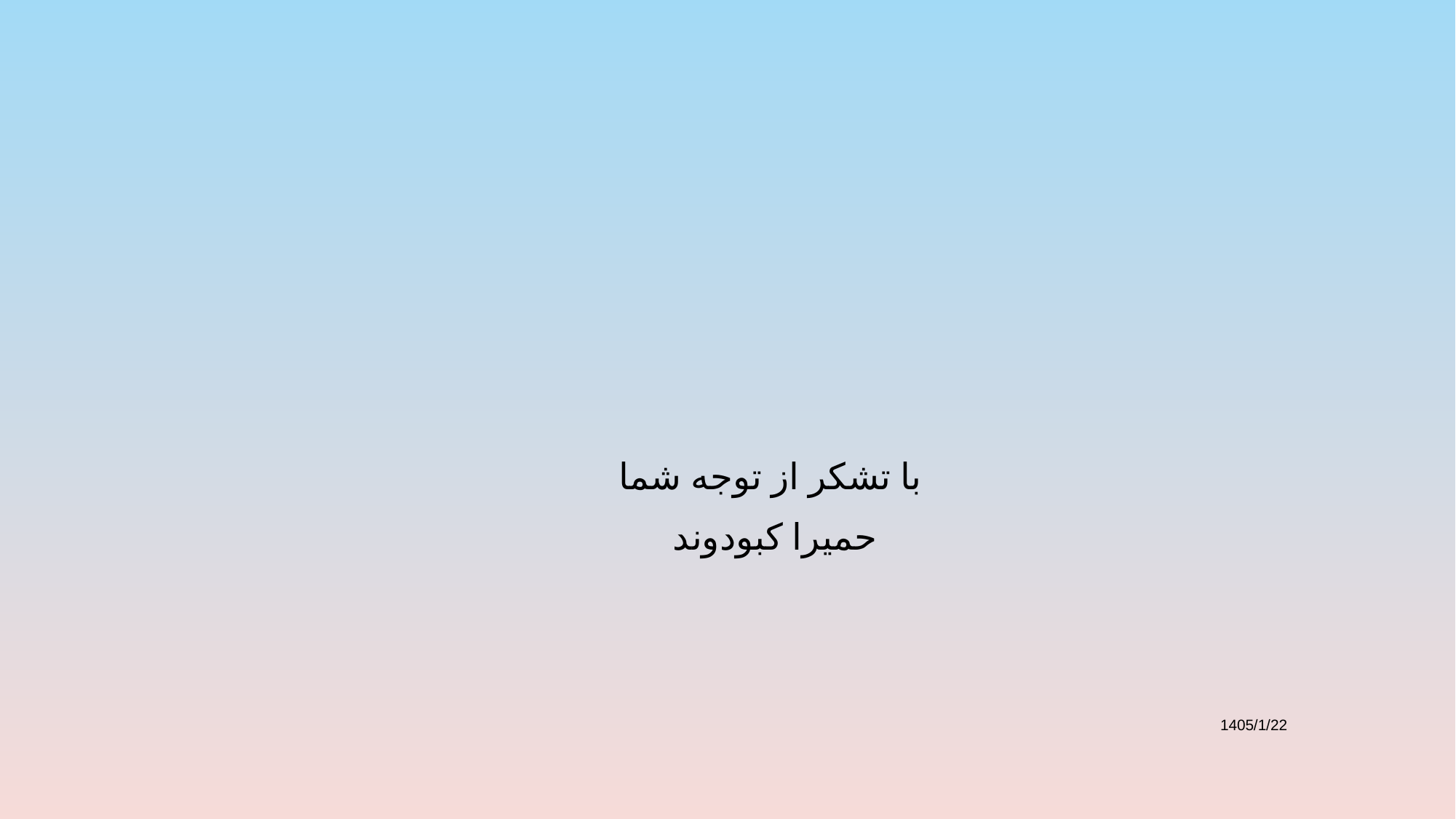

با تشکر از توجه شما
حمیرا کبودوند
32
homeira kabudvand
1405/1/22